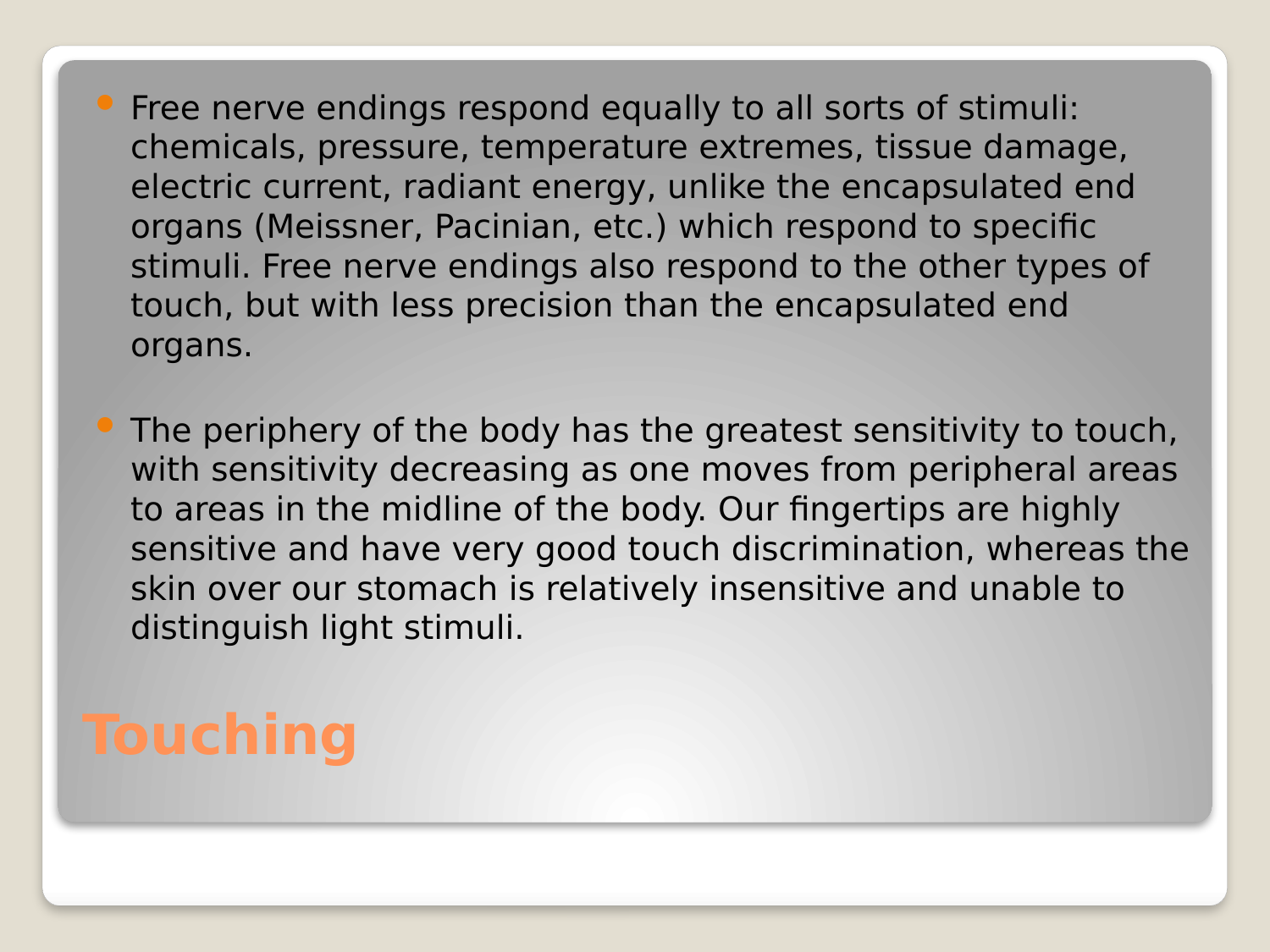

Free nerve endings respond equally to all sorts of stimuli: chemicals, pressure, temperature extremes, tissue damage, electric current, radiant energy, unlike the encapsulated end organs (Meissner, Pacinian, etc.) which respond to specific stimuli. Free nerve endings also respond to the other types of touch, but with less precision than the encapsulated end organs.

The periphery of the body has the greatest sensitivity to touch, with sensitivity decreasing as one moves from peripheral areas to areas in the midline of the body. Our fingertips are highly sensitive and have very good touch discrimination, whereas the skin over our stomach is relatively insensitive and unable to distinguish light stimuli.
# Touching